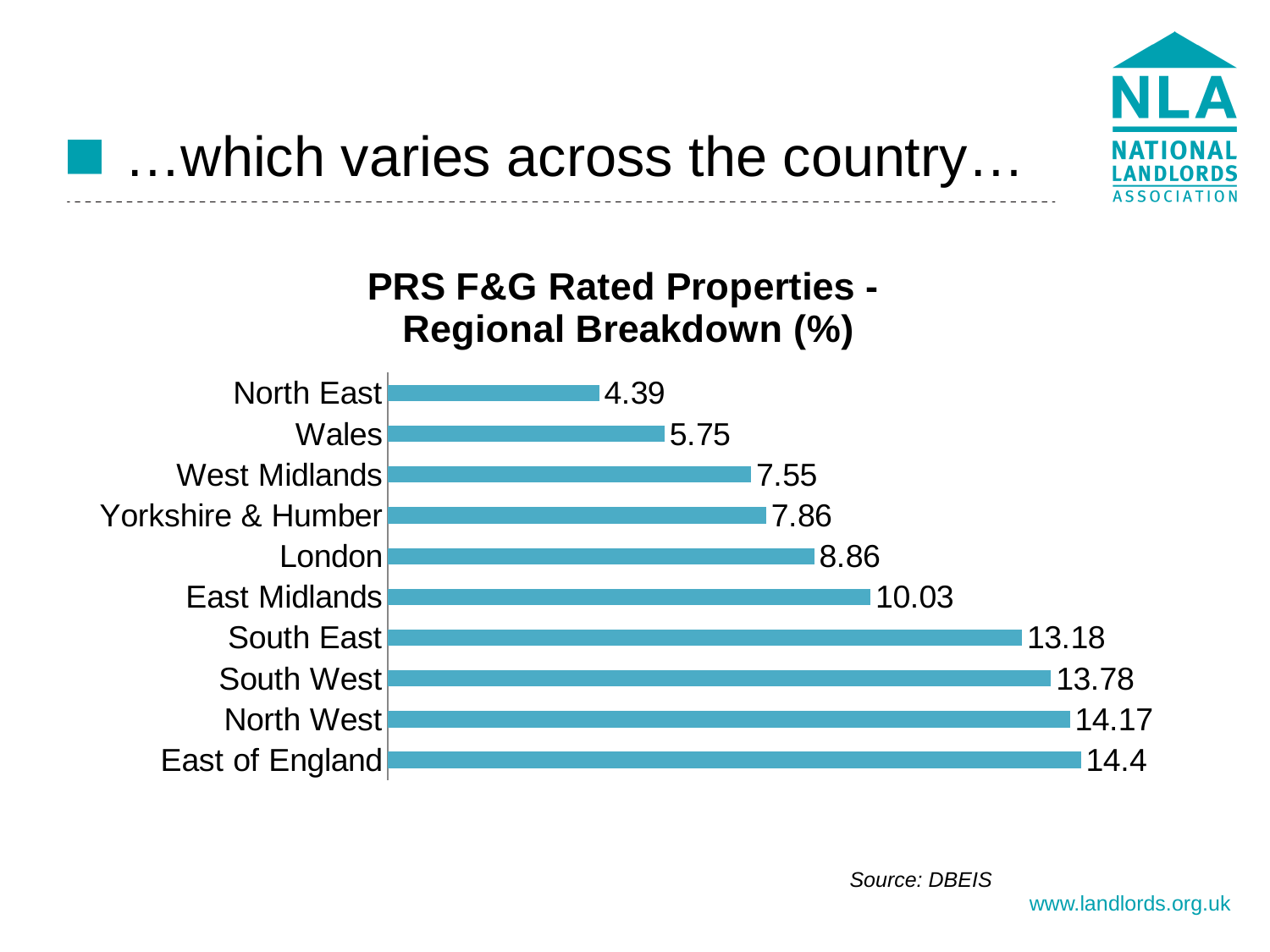

# …which varies across the country…

### Chart: PRS F&G Rated Properties -
Regional Breakdown (%)

| Category |  |
|---|---|
| East of England | 14.4 |
| North West | 14.17 |
| South West | 13.78 |
| South East | 13.18 |
| East Midlands | 10.03 |
| London | 8.86 |
| Yorkshire & Humber | 7.86 |
| West Midlands | 7.55 |
| Wales | 5.75 |
| North East | 4.39 |
Source: DBEIS